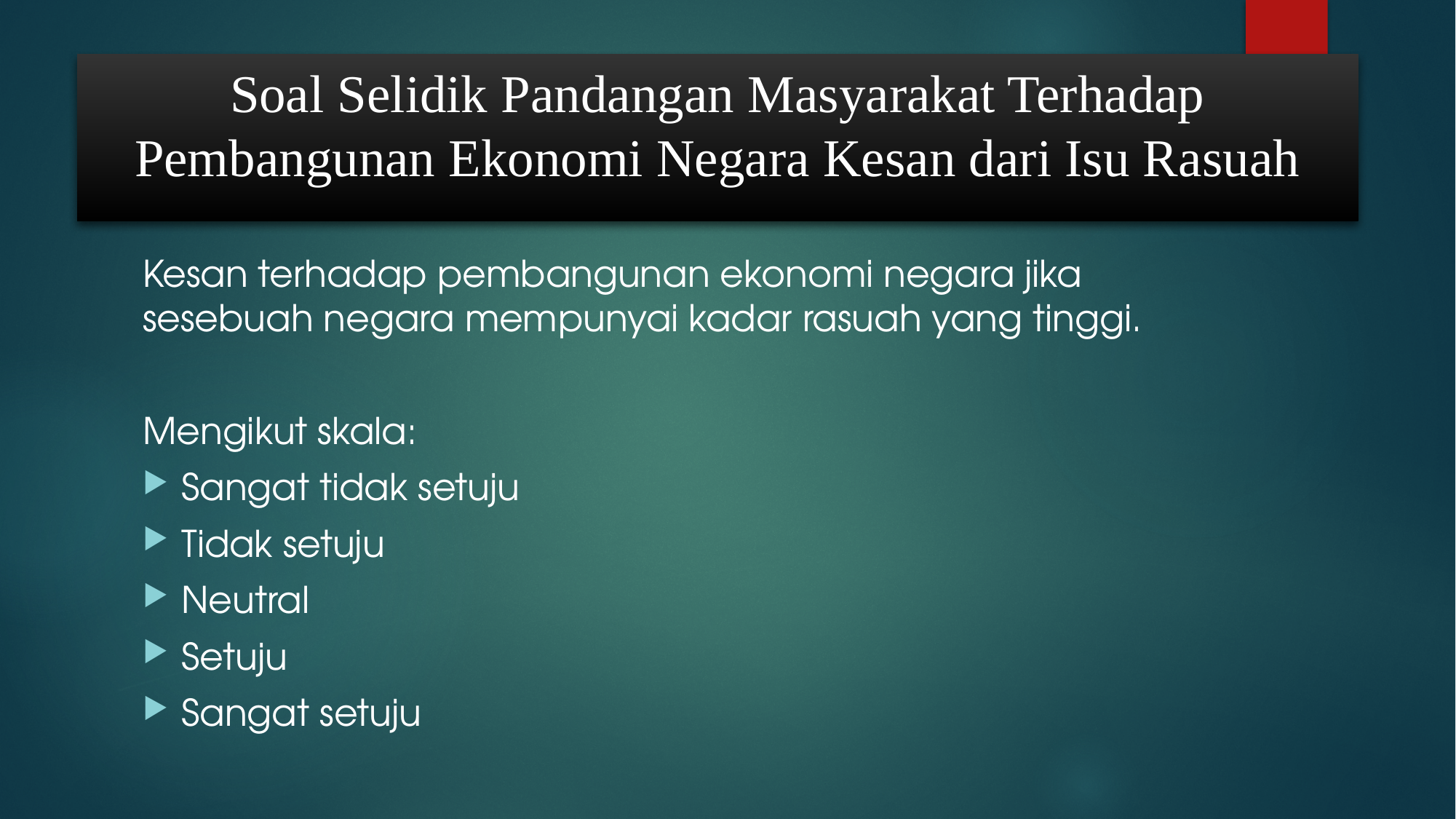

# Soal Selidik Pandangan Masyarakat Terhadap Pembangunan Ekonomi Negara Kesan dari Isu Rasuah
Kesan terhadap pembangunan ekonomi negara jika sesebuah negara mempunyai kadar rasuah yang tinggi.

Mengikut skala:
Sangat tidak setuju
Tidak setuju
Neutral
Setuju
Sangat setuju